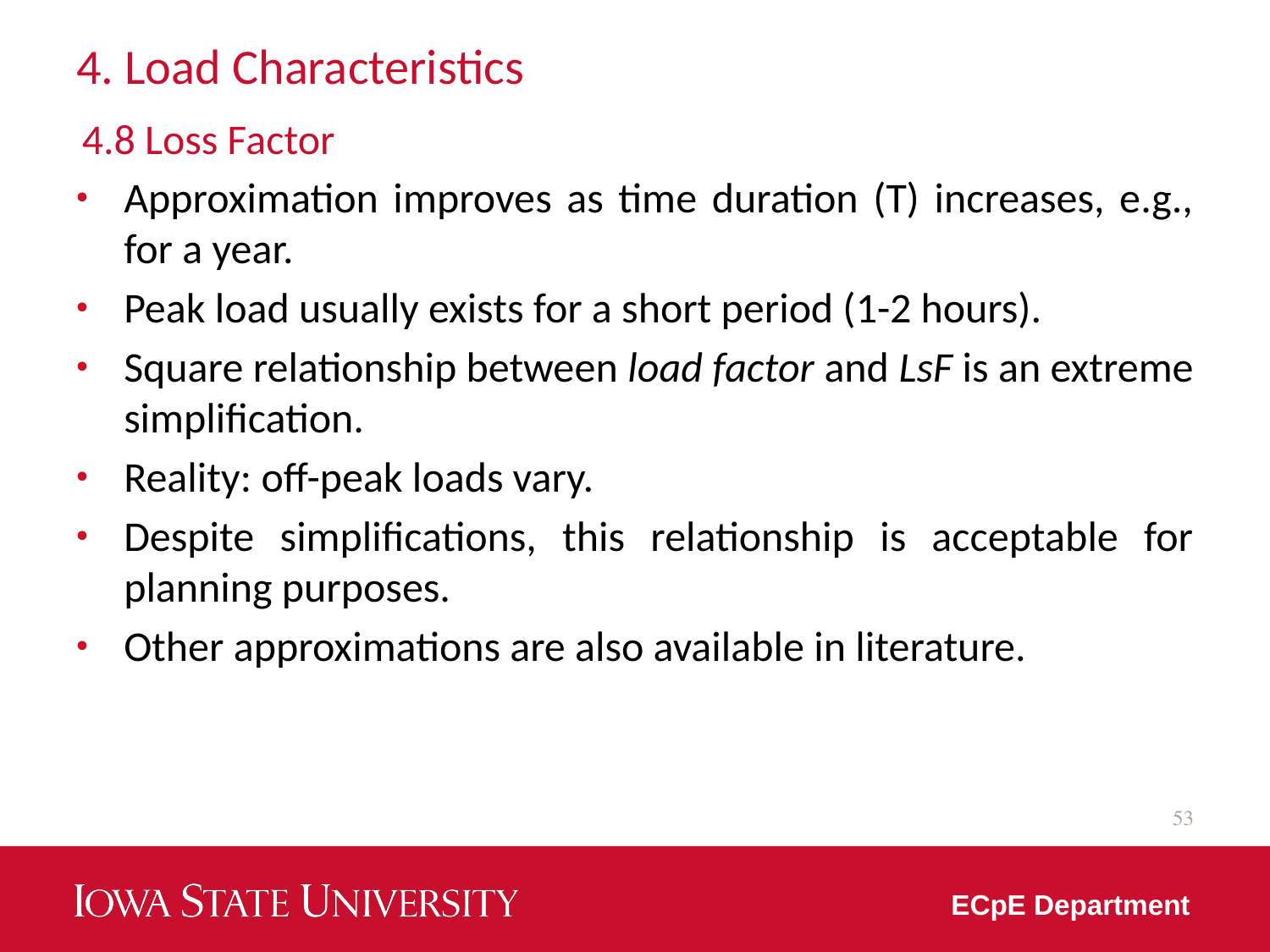

# 4. Load Characteristics
4.8 Loss Factor
Approximation improves as time duration (T) increases, e.g., for a year.
Peak load usually exists for a short period (1-2 hours).
Square relationship between load factor and LsF is an extreme simplification.
Reality: off-peak loads vary.
Despite simplifications, this relationship is acceptable for planning purposes.
Other approximations are also available in literature.
53
ECpE Department